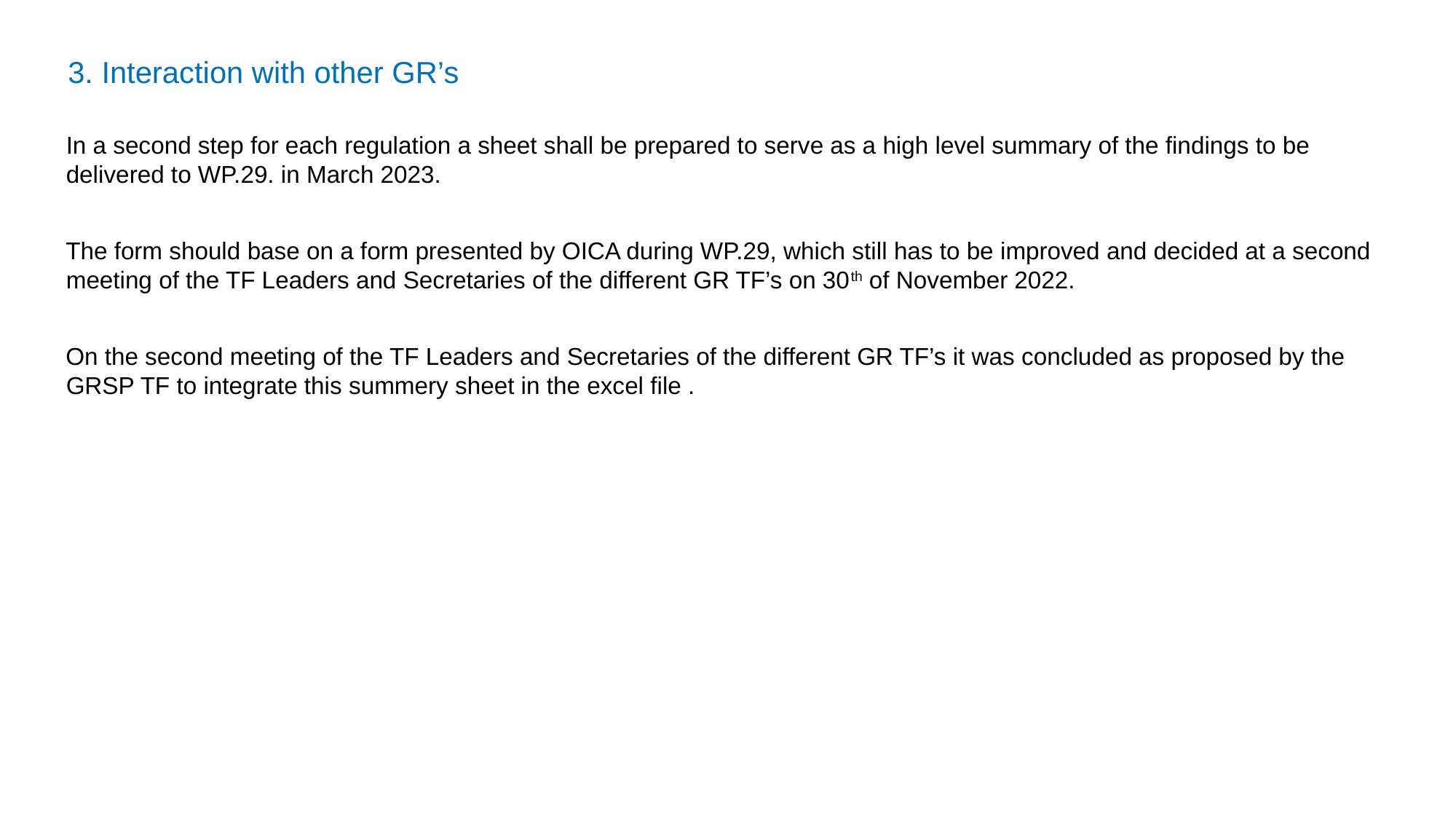

3. Interaction with other GR’s

	In a second step for each regulation a sheet shall be prepared to serve as a high level summary of the findings to be delivered to WP.29. in March 2023.

The form should base on a form presented by OICA during WP.29, which still has to be improved and decided at a second meeting of the TF Leaders and Secretaries of the different GR TF’s on 30th of November 2022.

On the second meeting of the TF Leaders and Secretaries of the different GR TF’s it was concluded as proposed by the GRSP TF to integrate this summery sheet in the excel file .